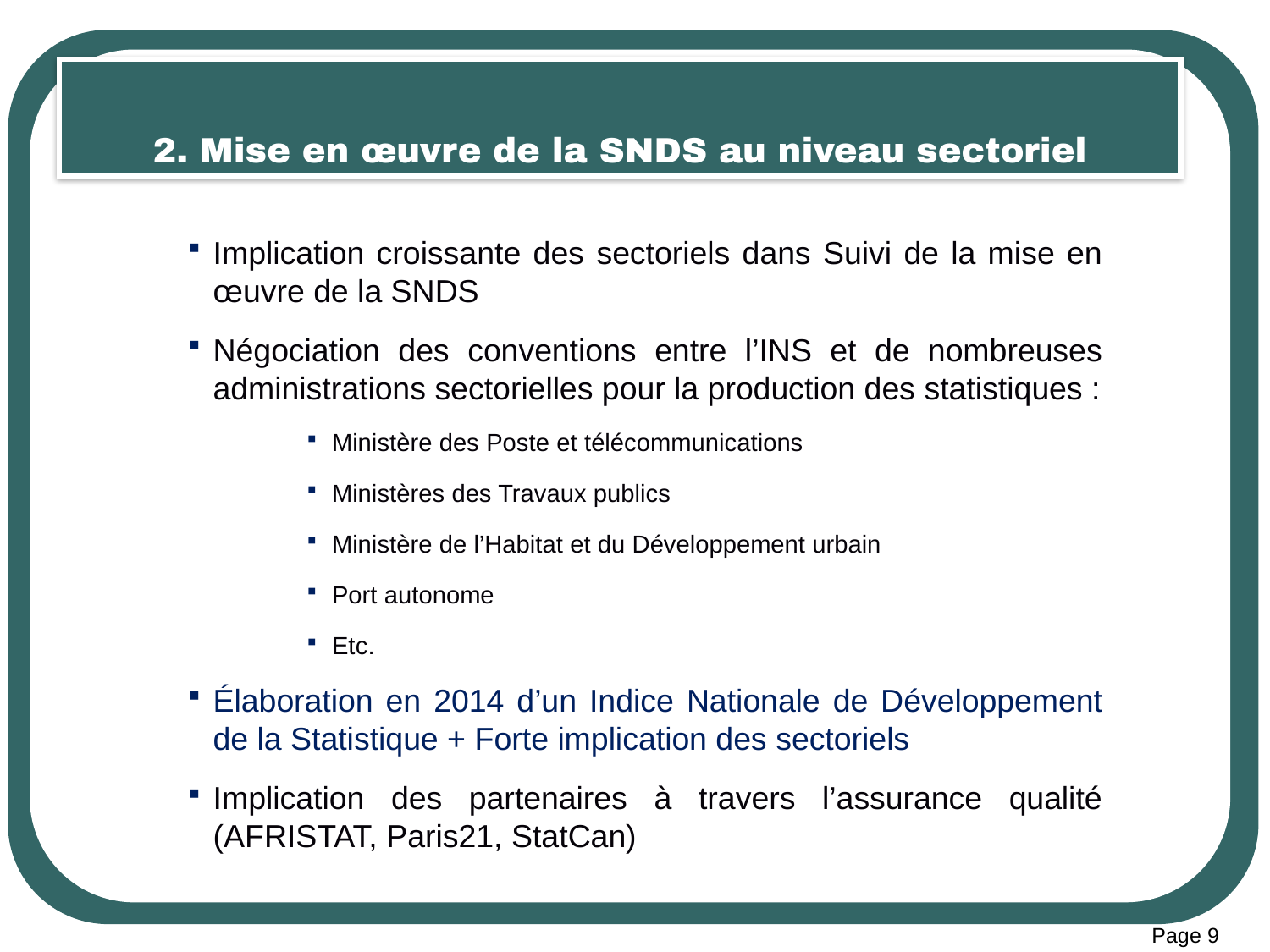

# 2. Mise en œuvre de la SNDS au niveau sectoriel
Implication croissante des sectoriels dans Suivi de la mise en œuvre de la SNDS
Négociation des conventions entre l’INS et de nombreuses administrations sectorielles pour la production des statistiques :
Ministère des Poste et télécommunications
Ministères des Travaux publics
Ministère de l’Habitat et du Développement urbain
Port autonome
Etc.
Élaboration en 2014 d’un Indice Nationale de Développement de la Statistique + Forte implication des sectoriels
Implication des partenaires à travers l’assurance qualité (AFRISTAT, Paris21, StatCan)

Page 9